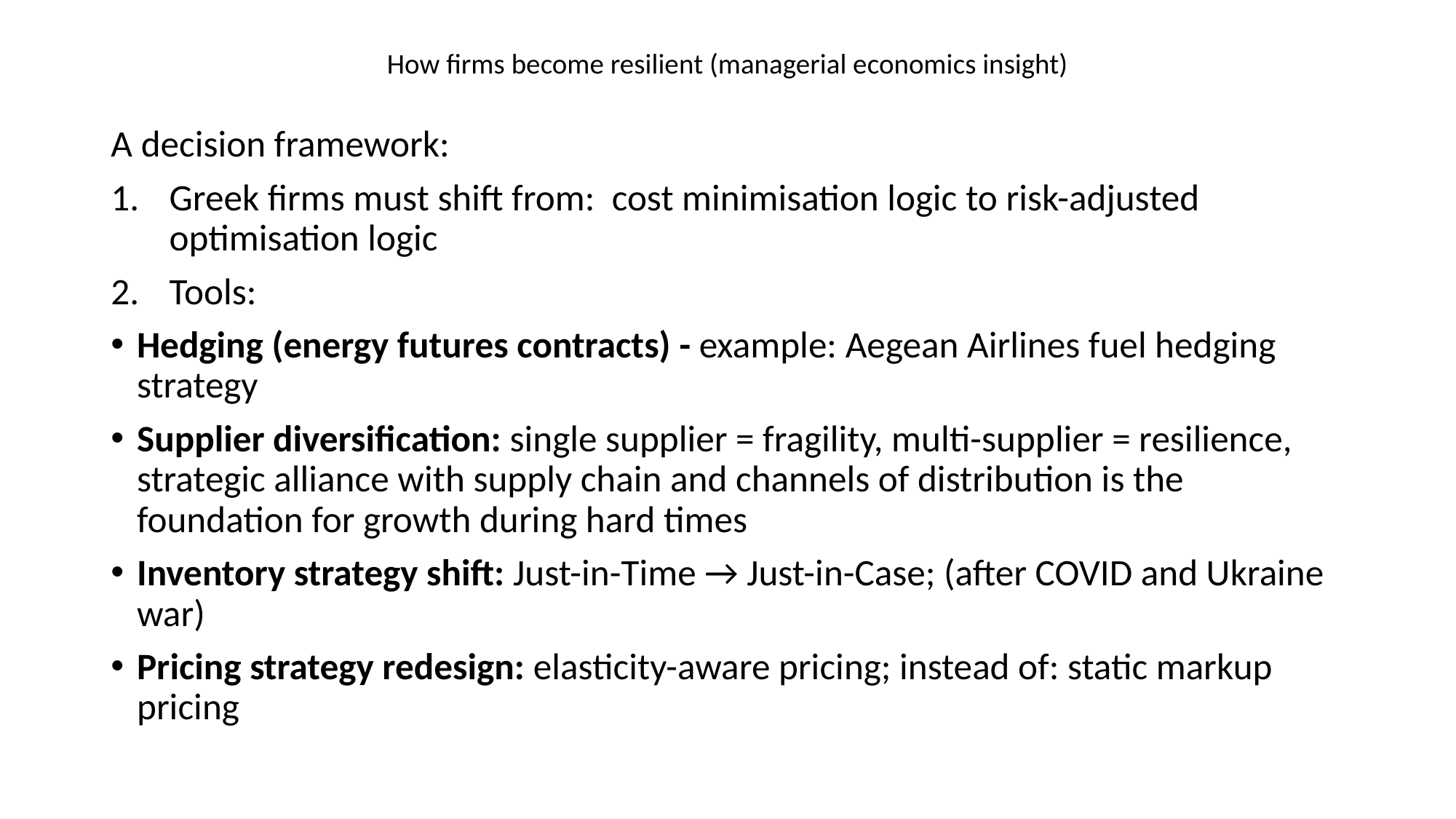

# How firms become resilient (managerial economics insight)
Α decision framework:
Greek firms must shift from:  cost minimisation logic to risk-adjusted optimisation logic
Tools:
Hedging (energy futures contracts) - example: Aegean Airlines fuel hedging strategy
Supplier diversification: single supplier = fragility, multi-supplier = resilience, strategic alliance with supply chain and channels of distribution is the foundation for growth during hard times
Inventory strategy shift: Just-in-Time → Just-in-Case; (after COVID and Ukraine war)
Pricing strategy redesign: elasticity-aware pricing; instead of: static markup pricing